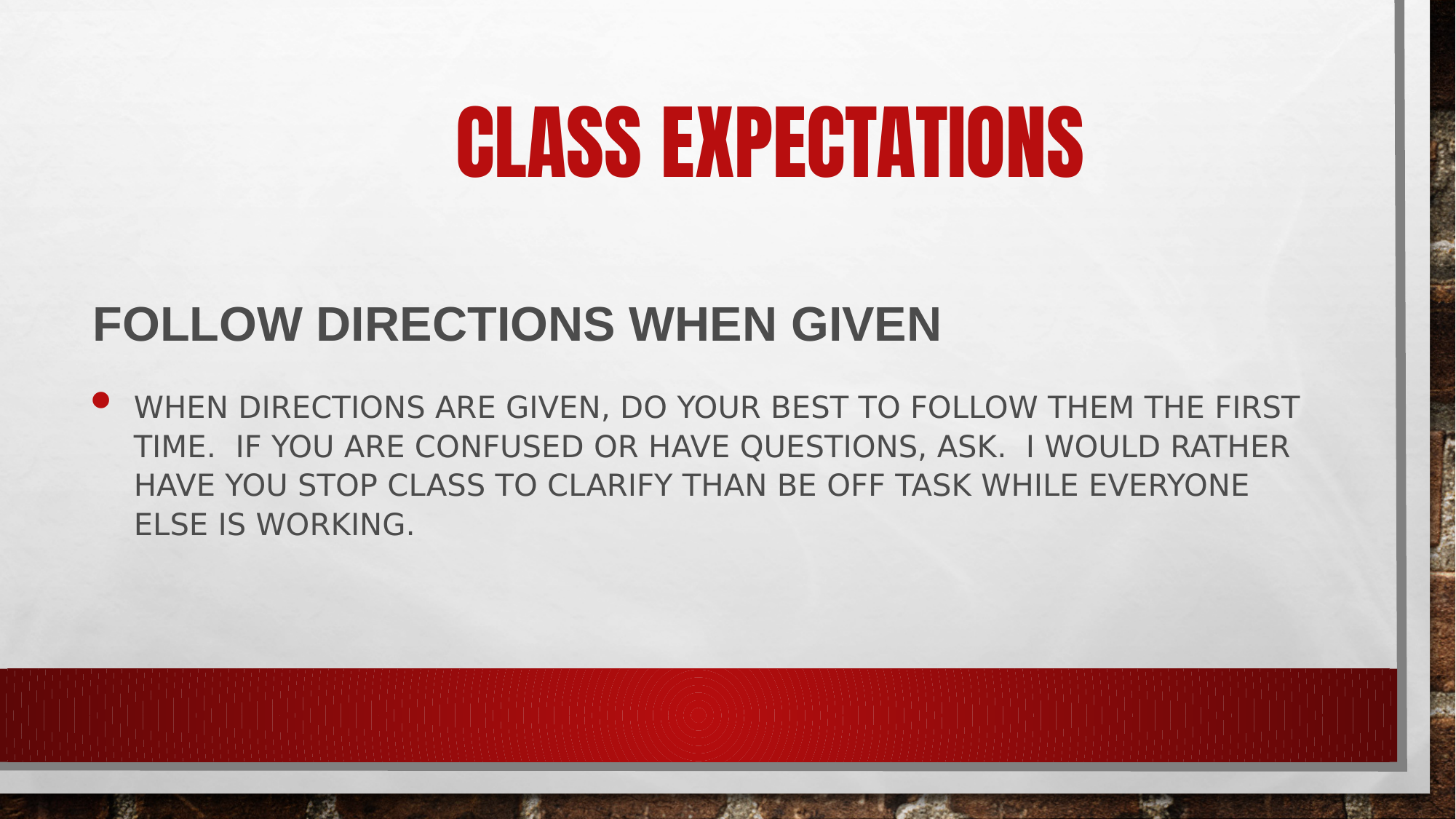

# Class Expectations
Follow directions when given

When directions are given, do your best to follow them the first time.  If you are confused or have questions, ask.  I would rather have you stop class to clarify than be off task while everyone else is working.